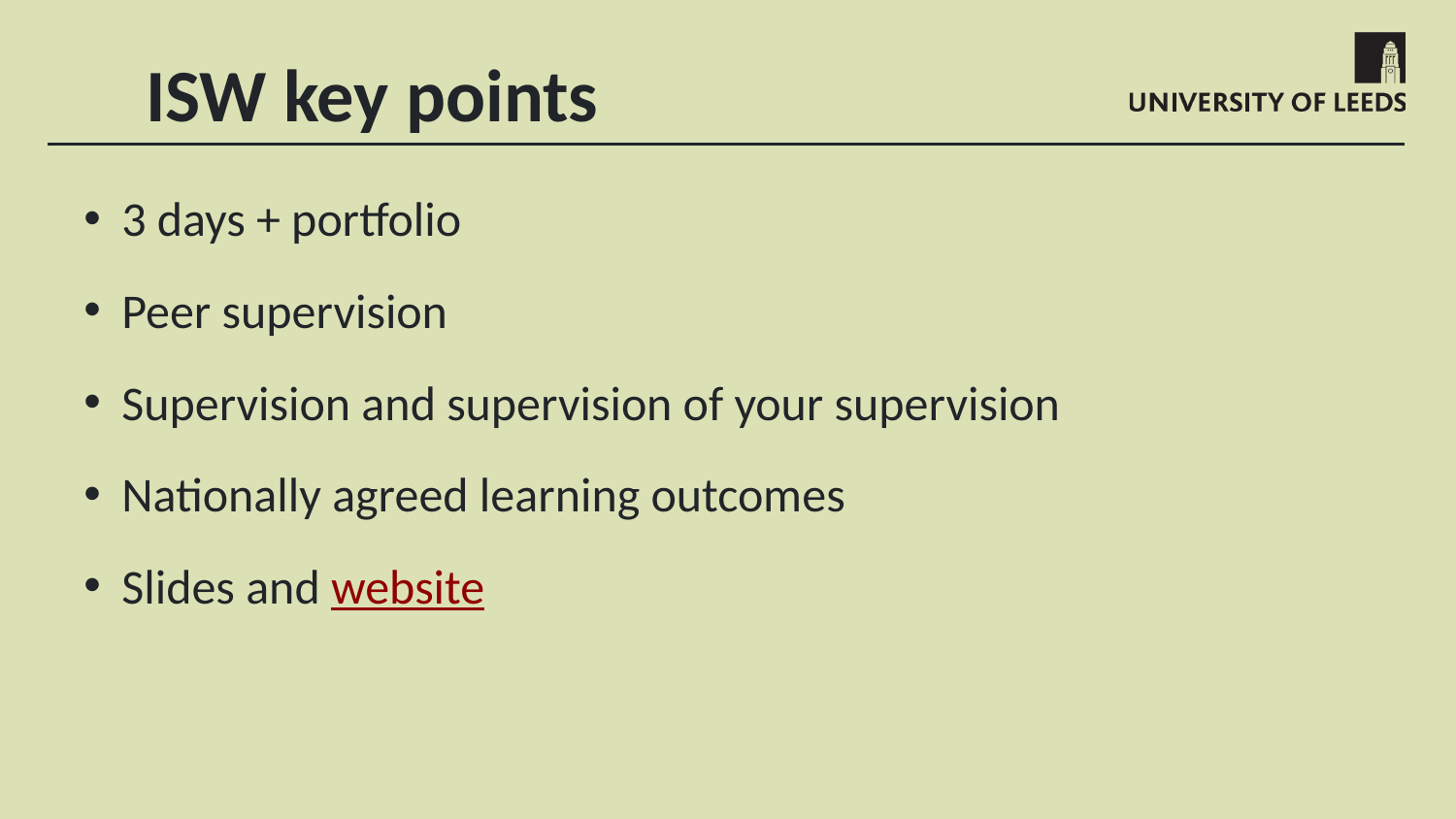

ISW key points
3 days + portfolio
Peer supervision
Supervision and supervision of your supervision
Nationally agreed learning outcomes
Slides and website